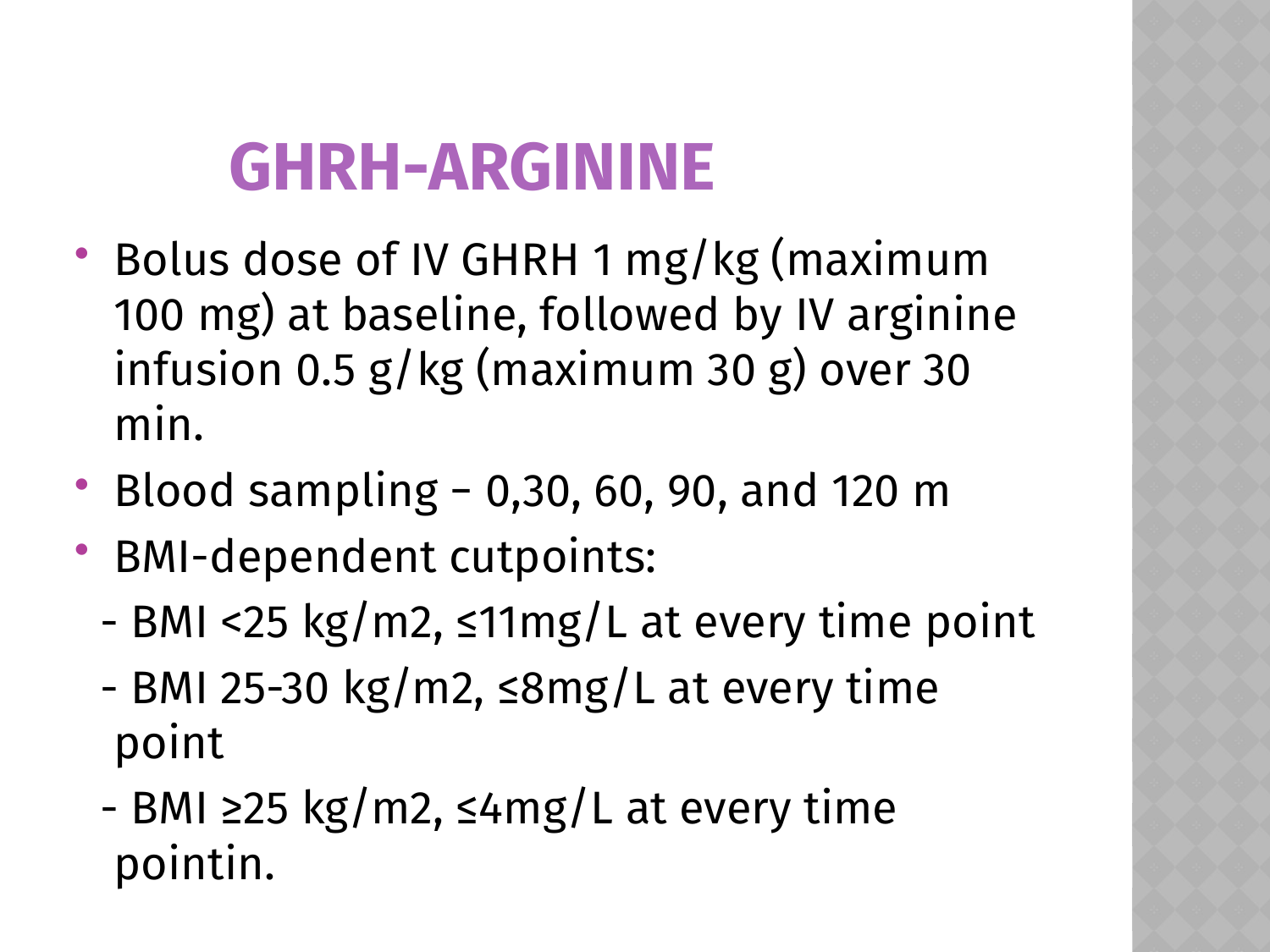

# GHRH-arginine
Bolus dose of IV GHRH 1 mg/kg (maximum 100 mg) at baseline, followed by IV arginine infusion 0.5 g/kg (maximum 30 g) over 30 min.
Blood sampling − 0,30, 60, 90, and 120 m
BMI-dependent cutpoints:
  - BMI <25 kg/m2, ≤11mg/L at every time point
  - BMI 25-30 kg/m2, ≤8mg/L at every time point
  - BMI ≥25 kg/m2, ≤4mg/L at every time pointin.